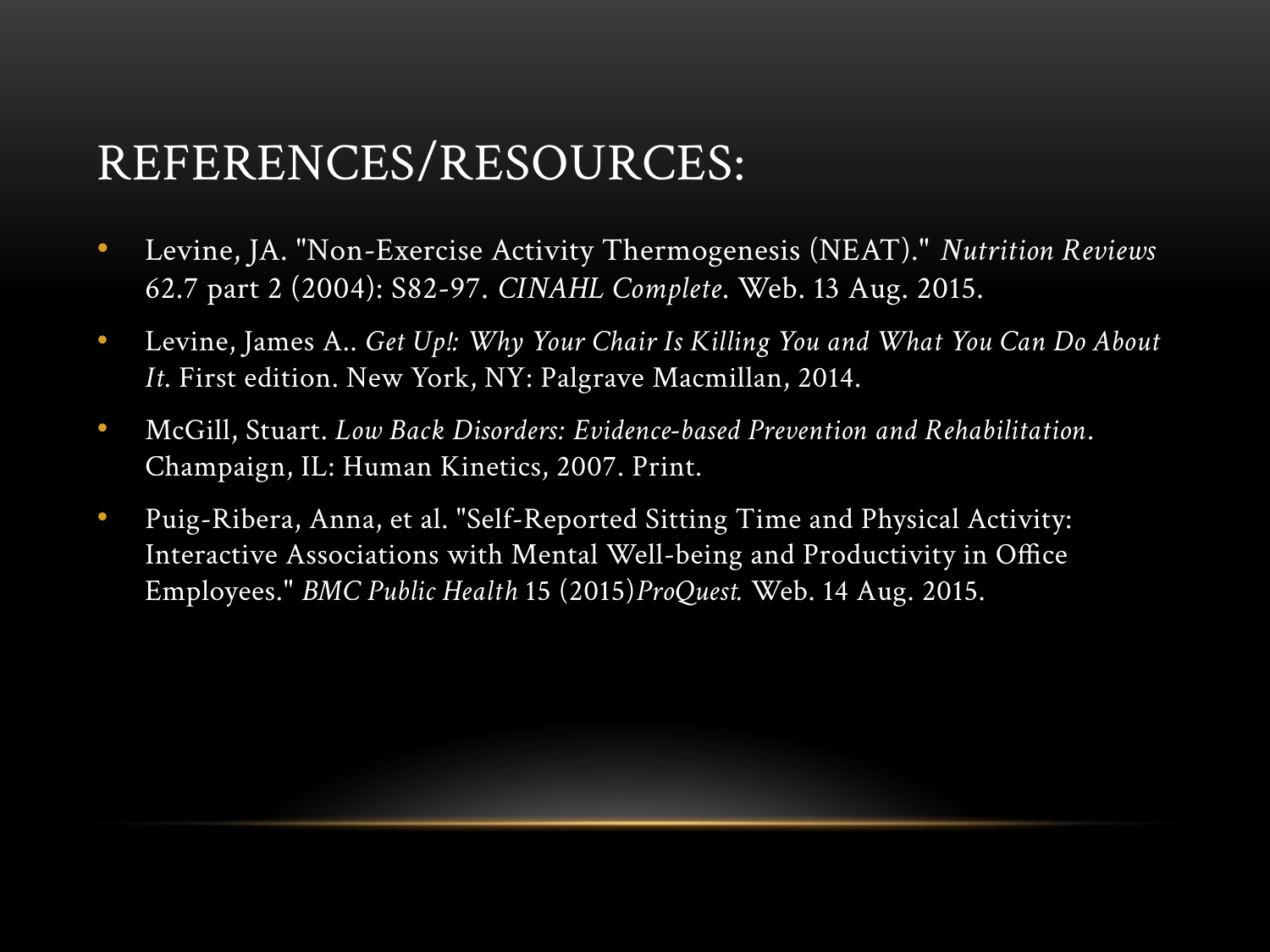

# REFERENCES/RESOURCES:
Levine, JA. "Non-Exercise Activity Thermogenesis (NEAT)." Nutrition Reviews 62.7 part 2 (2004): S82-97. CINAHL Complete. Web. 13 Aug. 2015.
Levine, James A.. Get Up!: Why Your Chair Is Killing You and What You Can Do About It. First edition. New York, NY: Palgrave Macmillan, 2014.
McGill, Stuart. Low Back Disorders: Evidence-based Prevention and Rehabilitation. Champaign, IL: Human Kinetics, 2007. Print.
Puig-Ribera, Anna, et al. "Self-Reported Sitting Time and Physical Activity: Interactive Associations with Mental Well-being and Productivity in Office Employees." BMC Public Health 15 (2015)ProQuest. Web. 14 Aug. 2015.